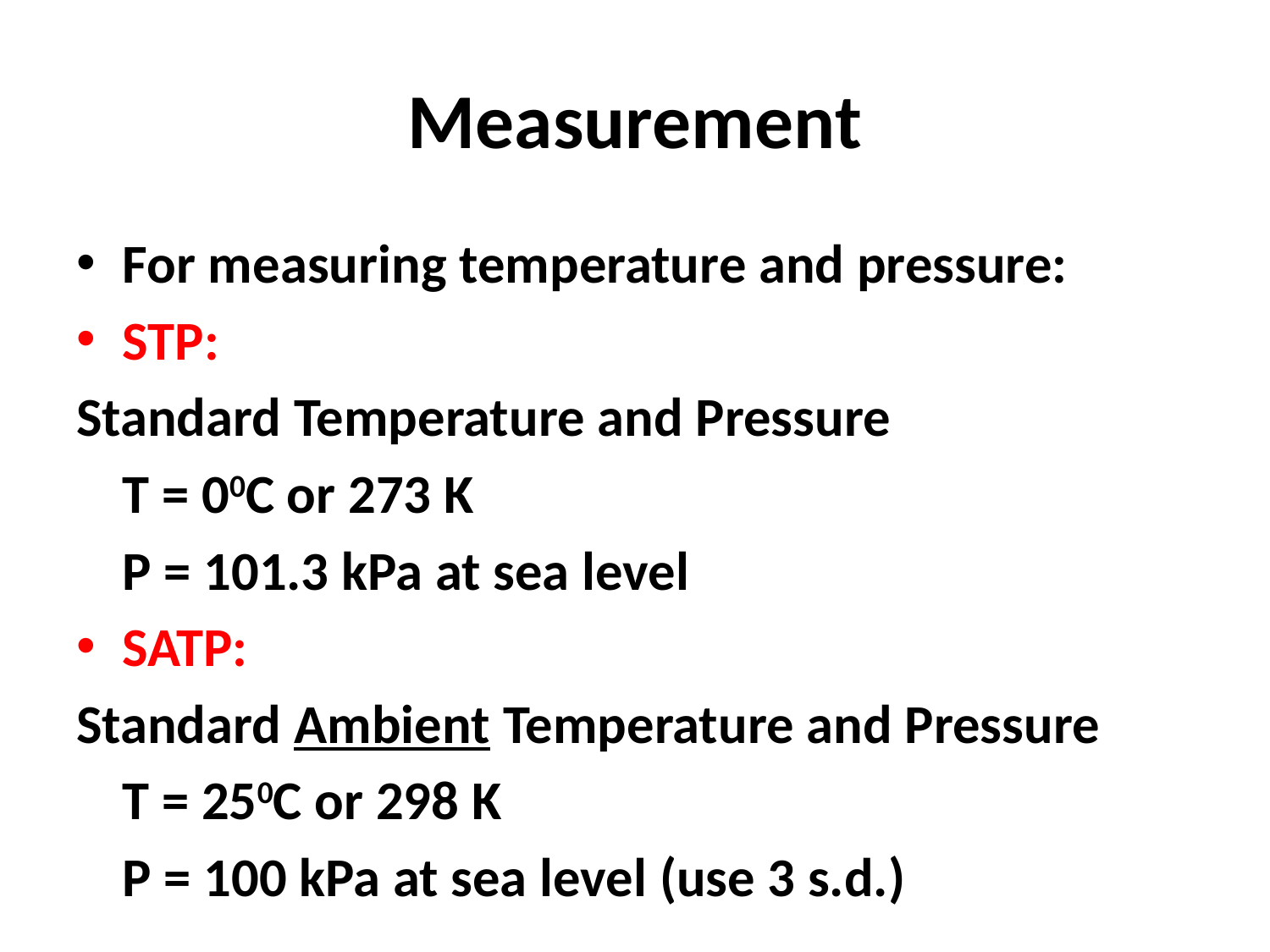

# Measurement
For measuring temperature and pressure:
STP:
Standard Temperature and Pressure
			T = 00C or 273 K
			P = 101.3 kPa at sea level
SATP:
Standard Ambient Temperature and Pressure
			T = 250C or 298 K
			P = 100 kPa at sea level (use 3 s.d.)